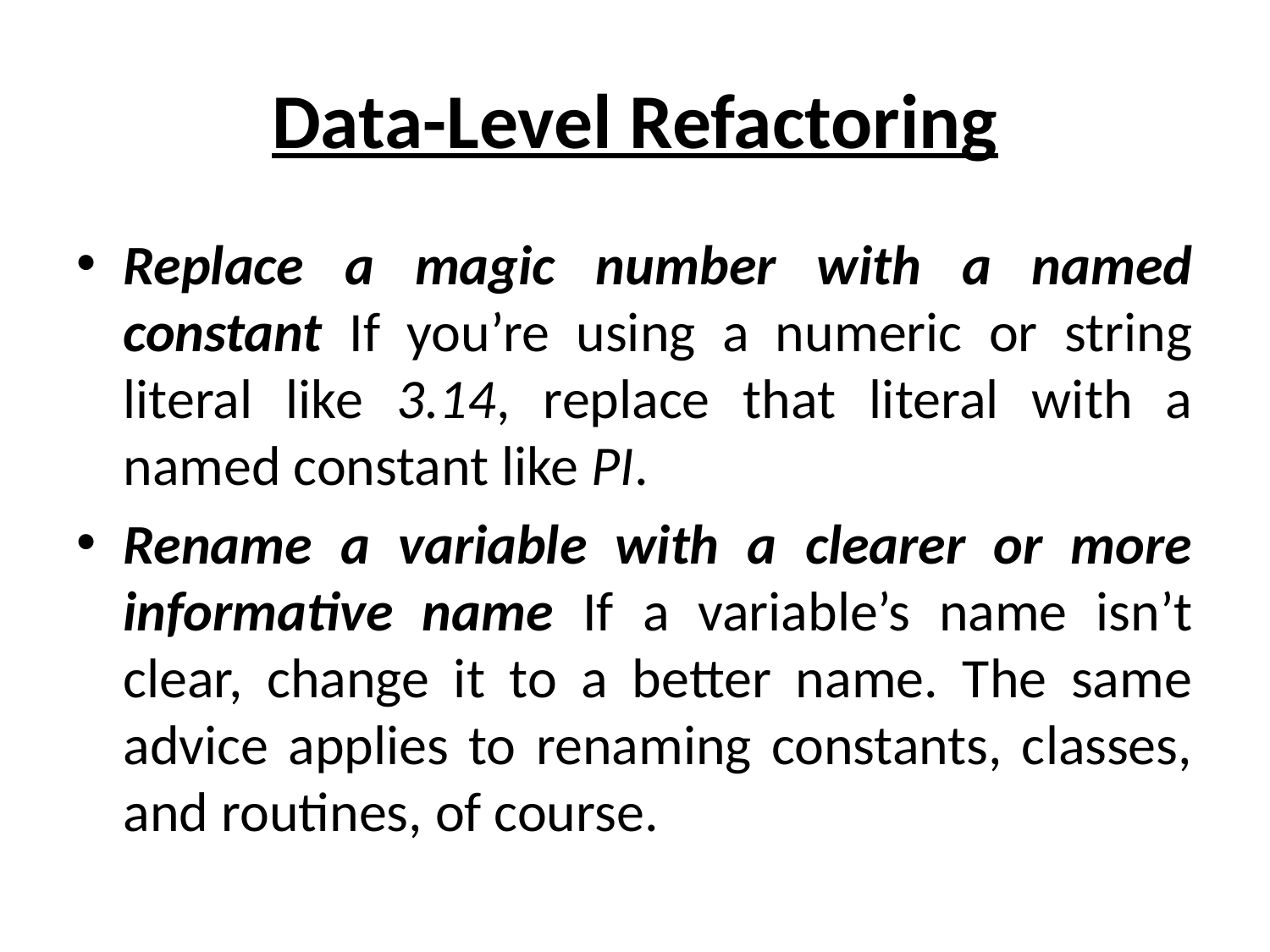

# Data-Level Refactoring
Replace a magic number with a named constant If you’re using a numeric or string literal like 3.14, replace that literal with a named constant like PI.
Rename a variable with a clearer or more informative name If a variable’s name isn’t clear, change it to a better name. The same advice applies to renaming constants, classes, and routines, of course.